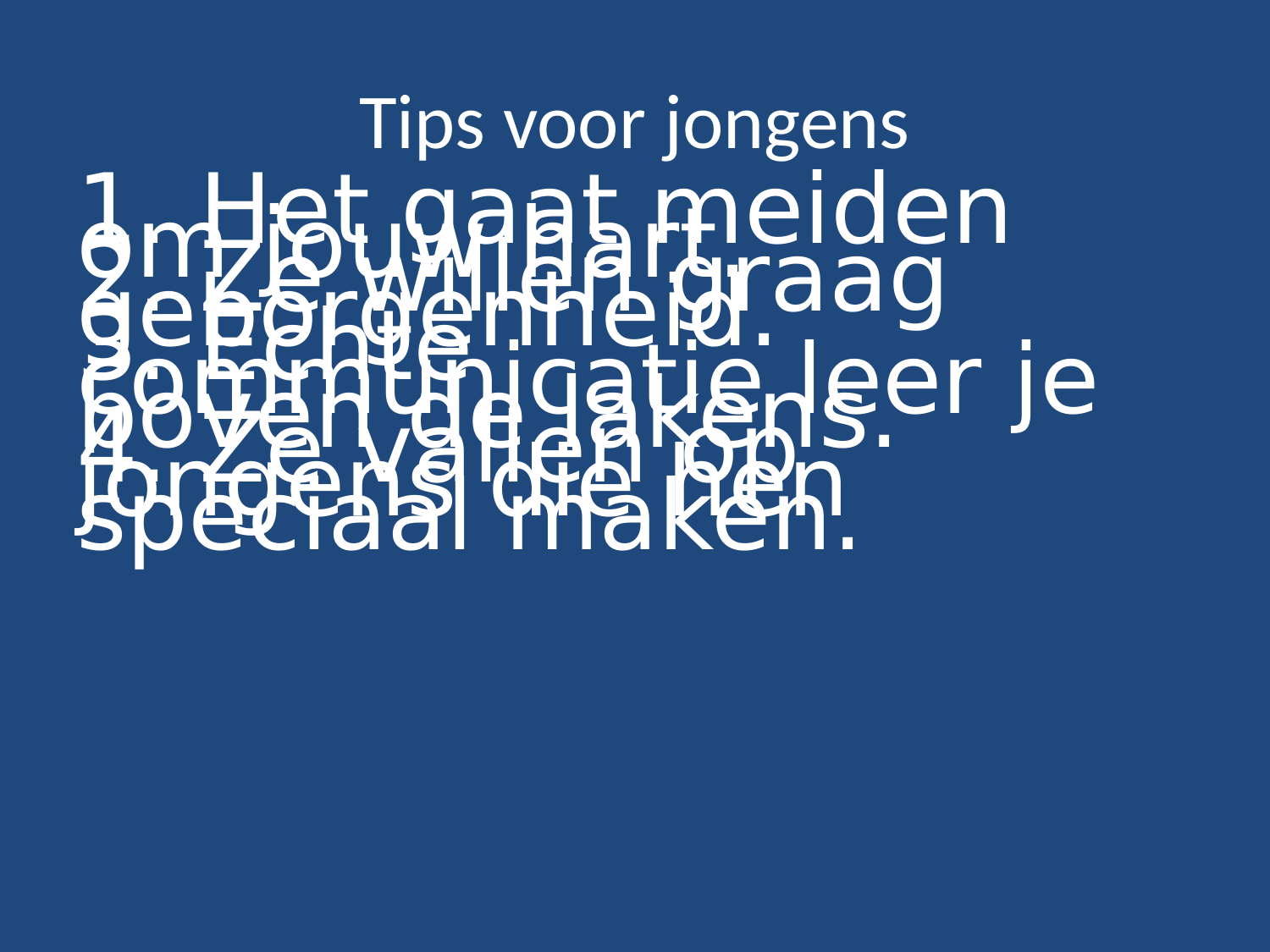

# Tips voor jongens
1. Het gaat meiden om jouw hart.
2. Ze willen graag geborgenheid.
3. Echte communicatie leer je boven de lakens.
4. Ze vallen op jongens die hen speciaal maken.